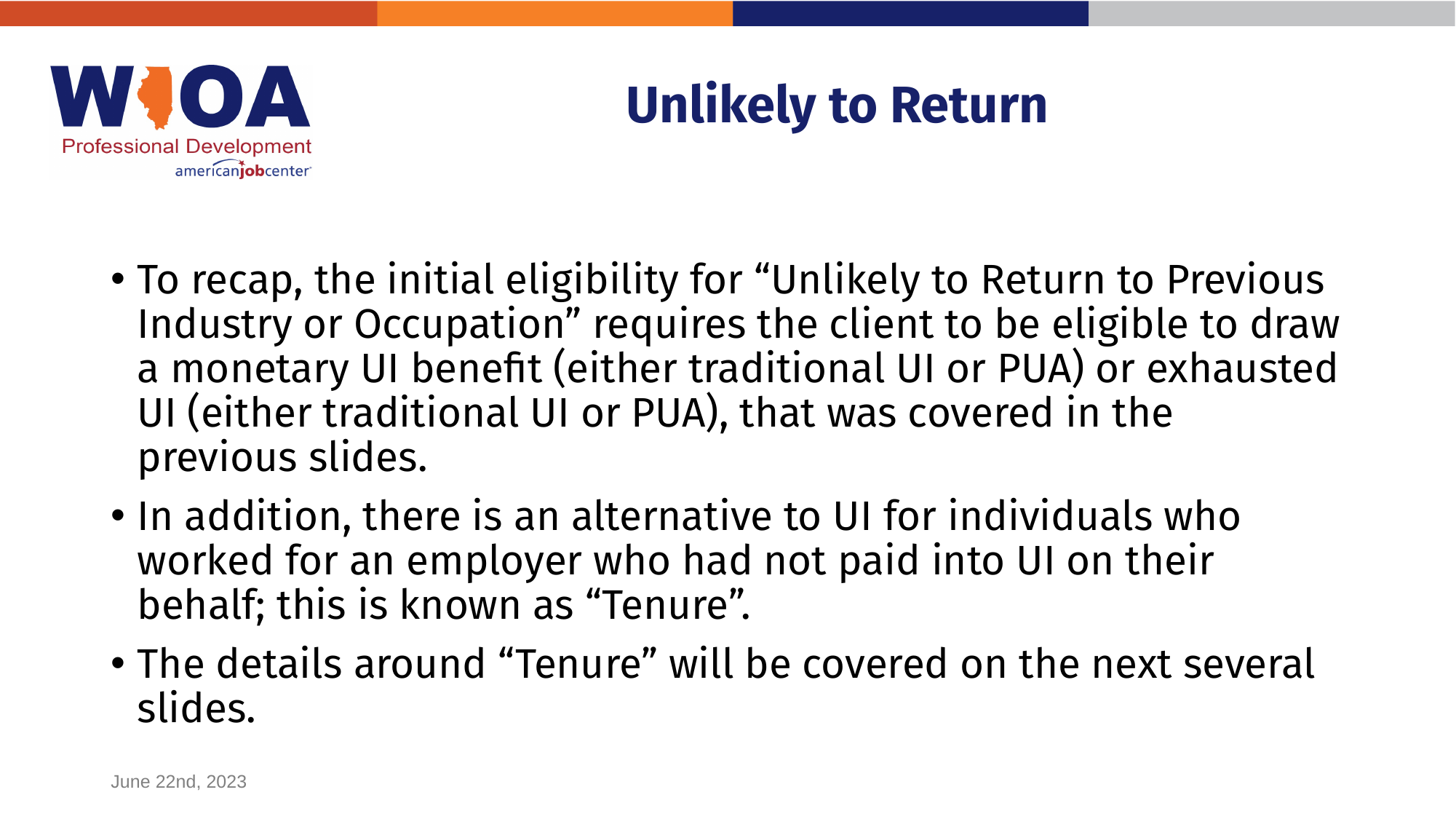

# Unlikely to Return
To recap, the initial eligibility for “Unlikely to Return to Previous Industry or Occupation” requires the client to be eligible to draw a monetary UI benefit (either traditional UI or PUA) or exhausted UI (either traditional UI or PUA), that was covered in the previous slides.
In addition, there is an alternative to UI for individuals who worked for an employer who had not paid into UI on their behalf; this is known as “Tenure”.
The details around “Tenure” will be covered on the next several slides.

June 22nd, 2023